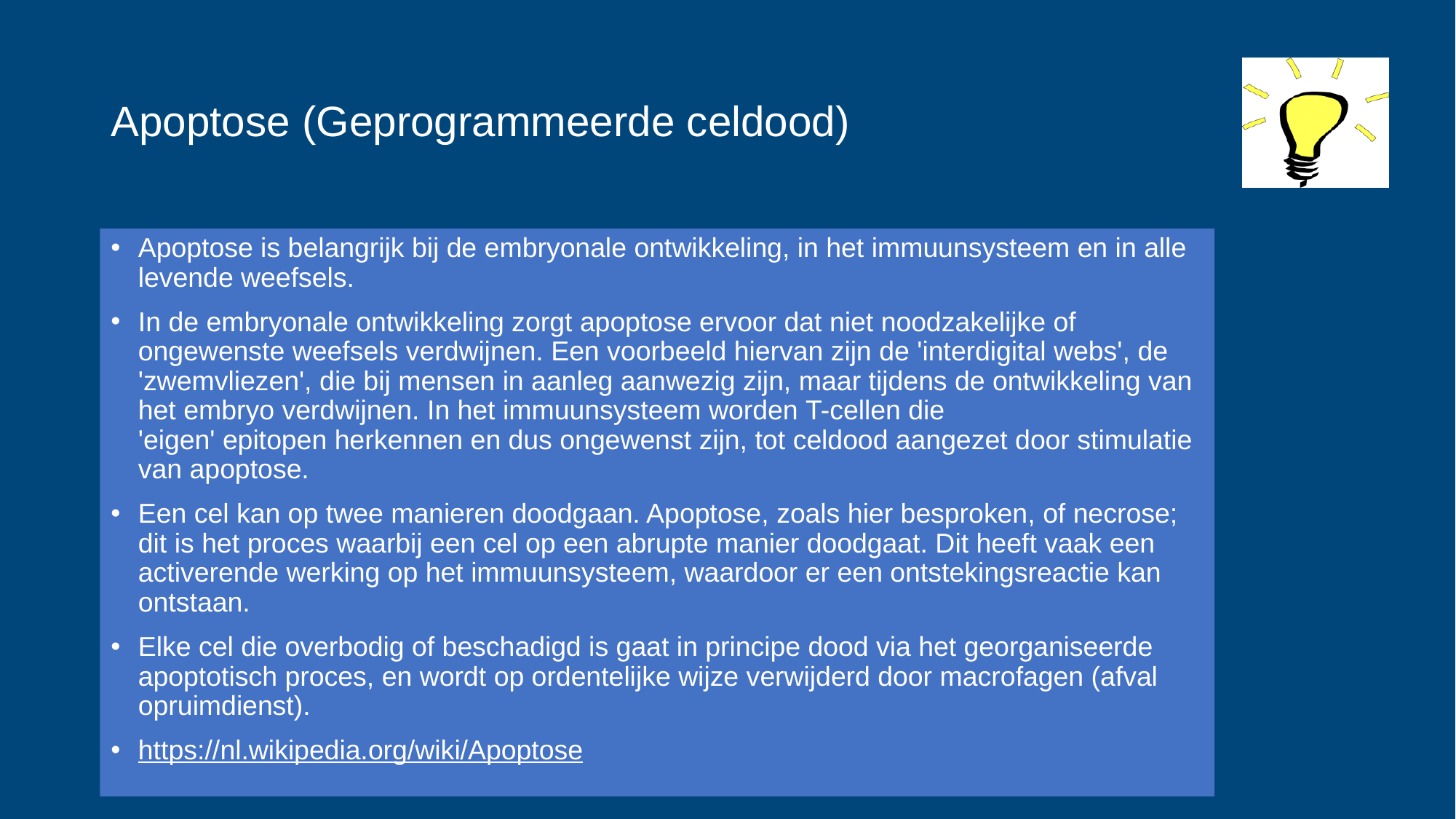

# Apoptose (Geprogrammeerde celdood)
Apoptose is belangrijk bij de embryonale ontwikkeling, in het immuunsysteem en in alle levende weefsels.
In de embryonale ontwikkeling zorgt apoptose ervoor dat niet noodzakelijke of ongewenste weefsels verdwijnen. Een voorbeeld hiervan zijn de 'interdigital webs', de 'zwemvliezen', die bij mensen in aanleg aanwezig zijn, maar tijdens de ontwikkeling van het embryo verdwijnen. In het immuunsysteem worden T-cellen die 'eigen' epitopen herkennen en dus ongewenst zijn, tot celdood aangezet door stimulatie van apoptose.
Een cel kan op twee manieren doodgaan. Apoptose, zoals hier besproken, of necrose; dit is het proces waarbij een cel op een abrupte manier doodgaat. Dit heeft vaak een activerende werking op het immuunsysteem, waardoor er een ontstekingsreactie kan ontstaan.
Elke cel die overbodig of beschadigd is gaat in principe dood via het georganiseerde apoptotisch proces, en wordt op ordentelijke wijze verwijderd door macrofagen (afval opruimdienst).
https://nl.wikipedia.org/wiki/Apoptose